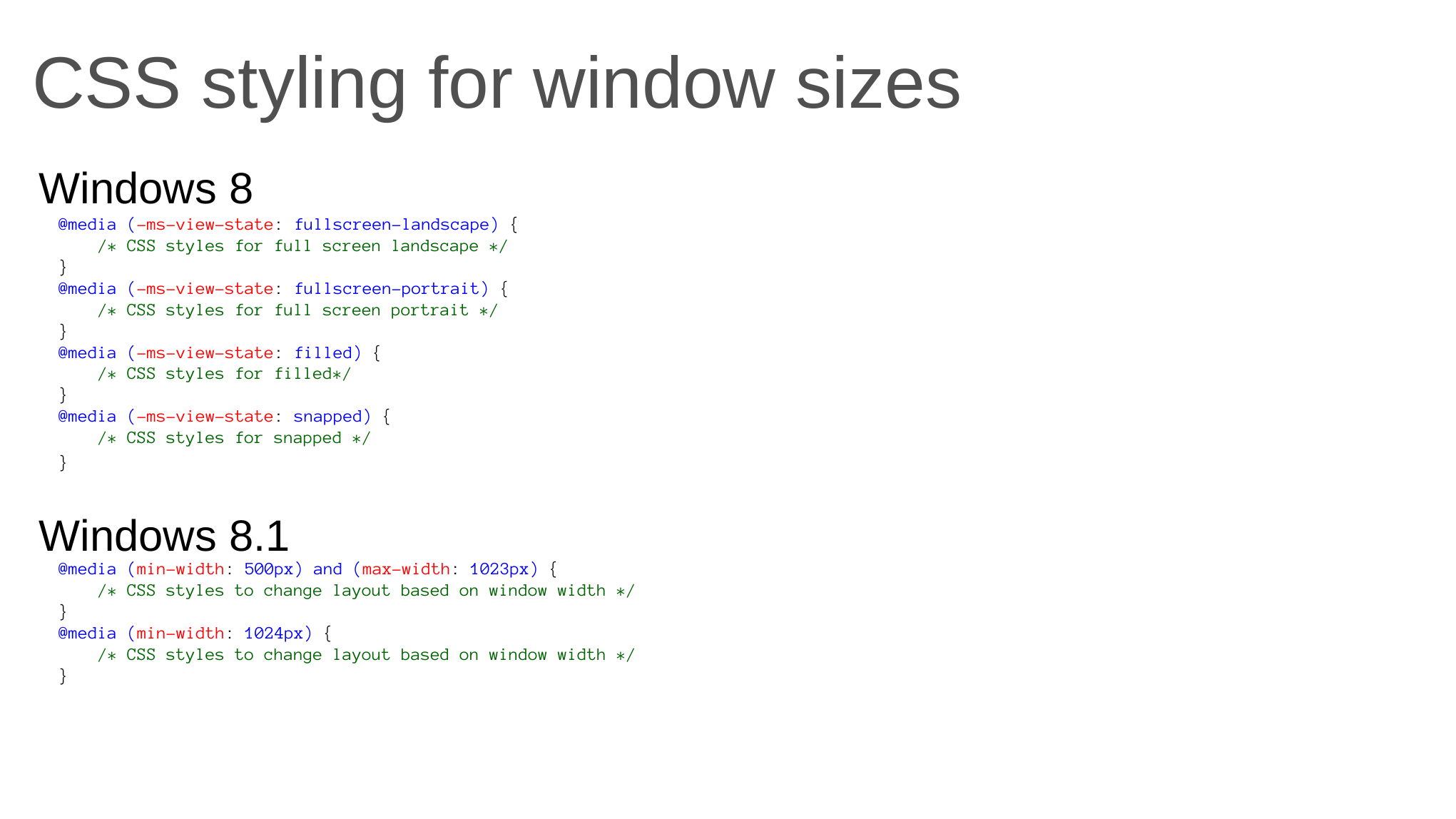

# CSS styling for window sizes
Windows 8
}
@media (-ms-view-state: fullscreen-landscape) {
    /* CSS styles for full screen landscape */
}
@media (-ms-view-state: fullscreen-portrait) {
    /* CSS styles for full screen portrait */
}
@media (-ms-view-state: filled) {
    /* CSS styles for filled*/
}
@media (-ms-view-state: snapped) {
    /* CSS styles for snapped */
}
Windows 8.1
@media (min-width: 500px) and (max-width: 1023px) {
    /* CSS styles to change layout based on window width */
}
@media (min-width: 1024px) {
    /* CSS styles to change layout based on window width */
}